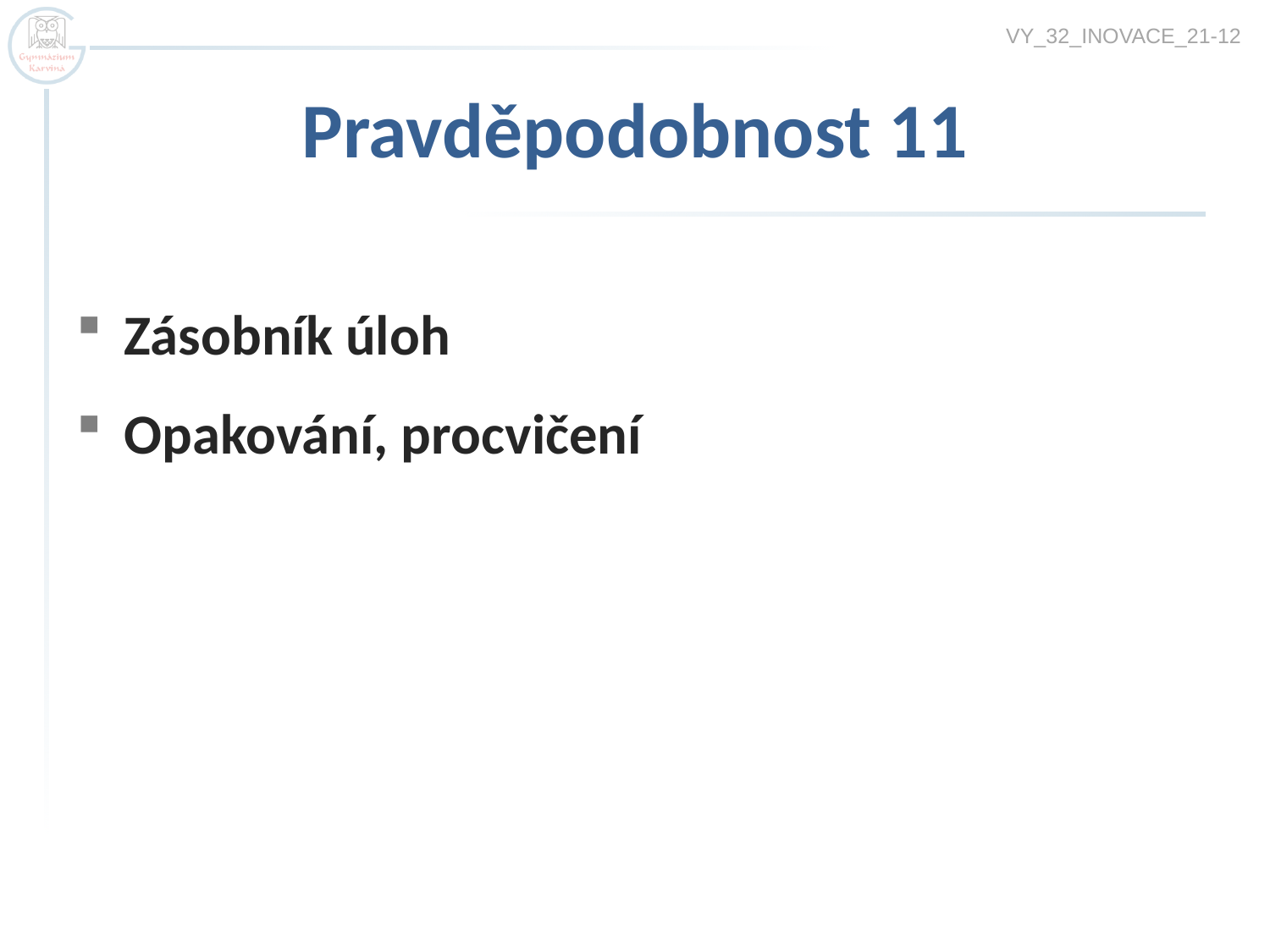

VY_32_INOVACE_21-12
# Pravděpodobnost 11

Zásobník úloh
Opakování, procvičení